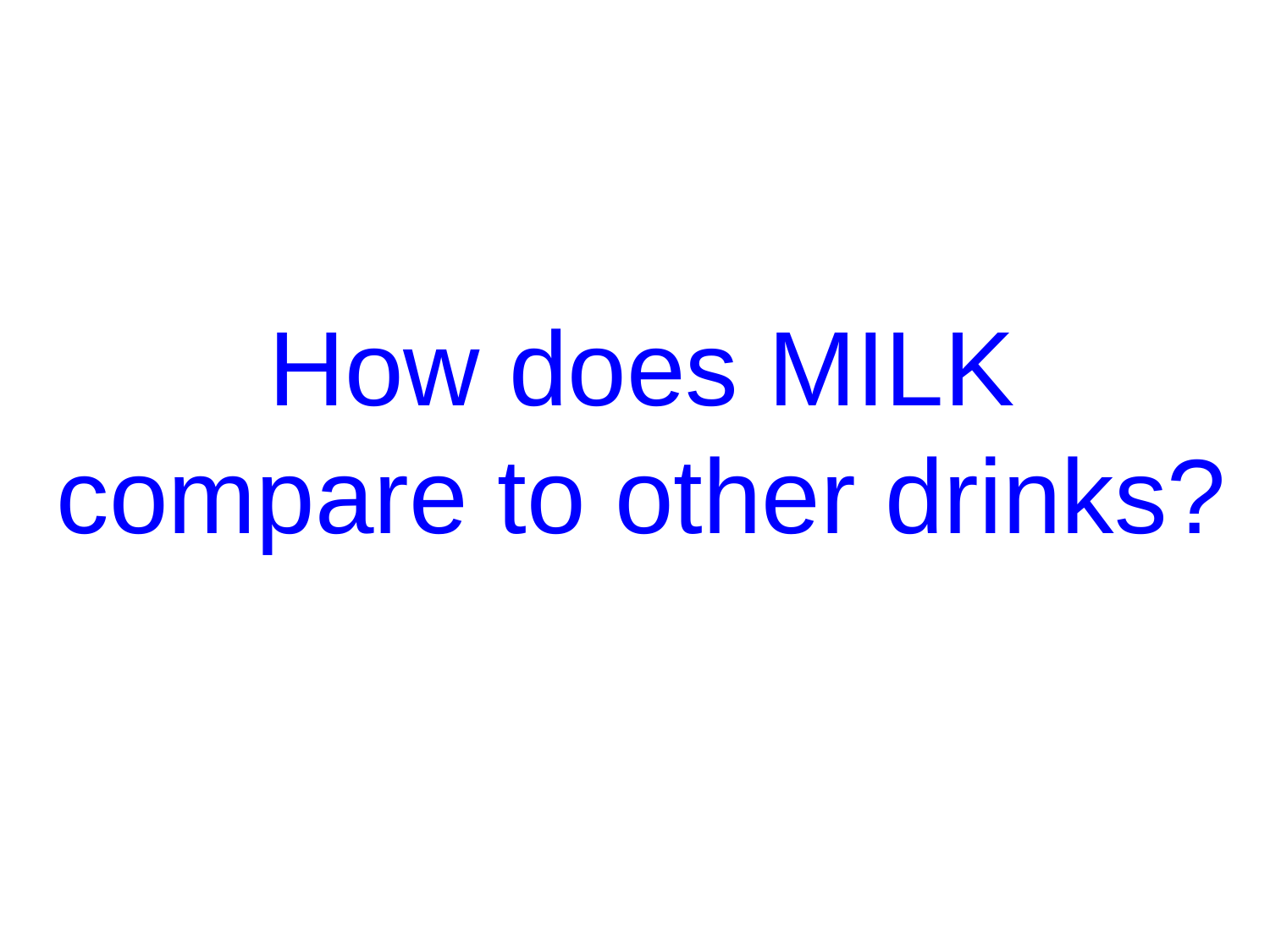

How does MILK compare to other drinks?